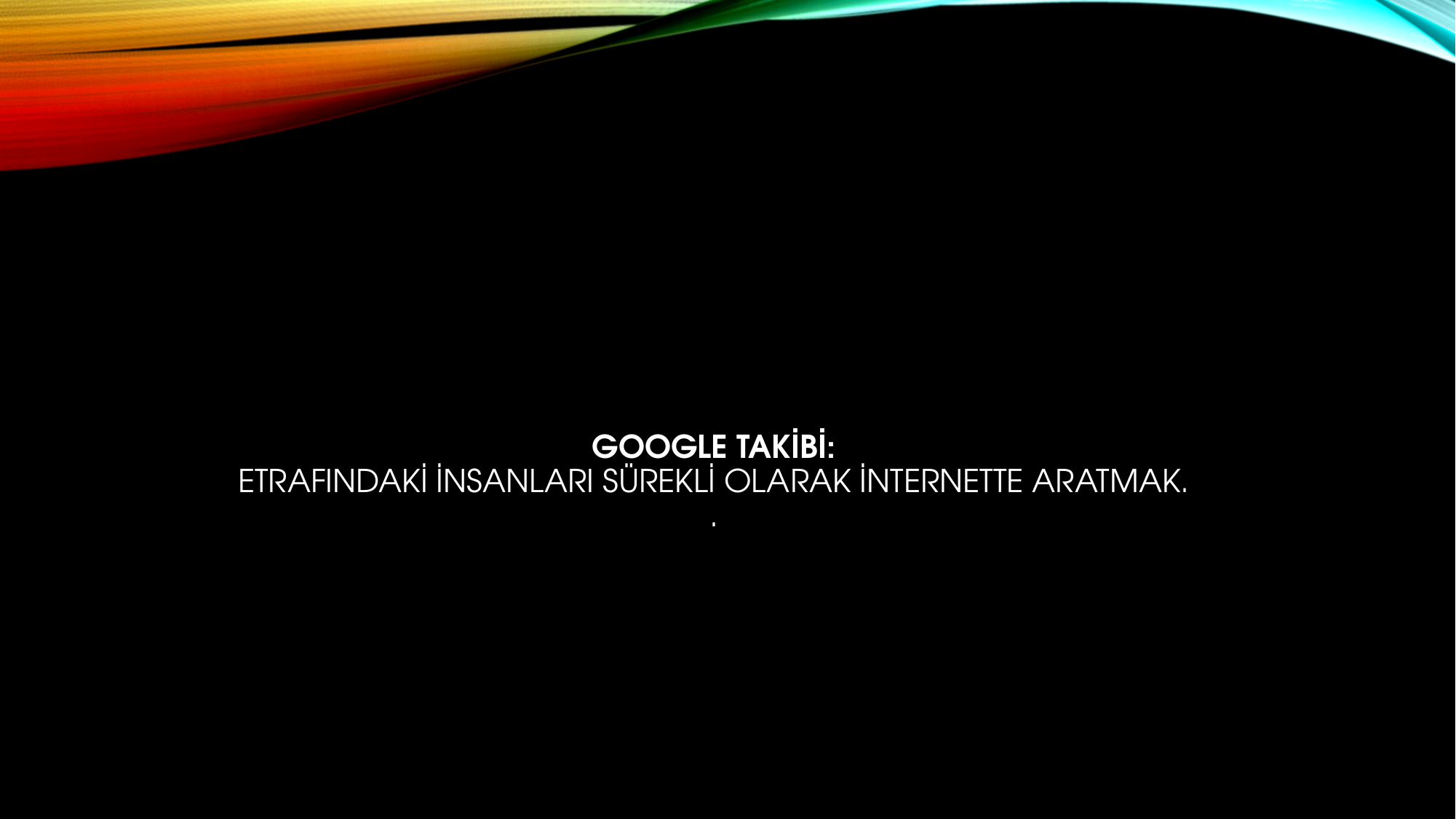

# GOOGLE TAKiBİ: Etrafındaki insanları sürekli olarak internette aratmak. .